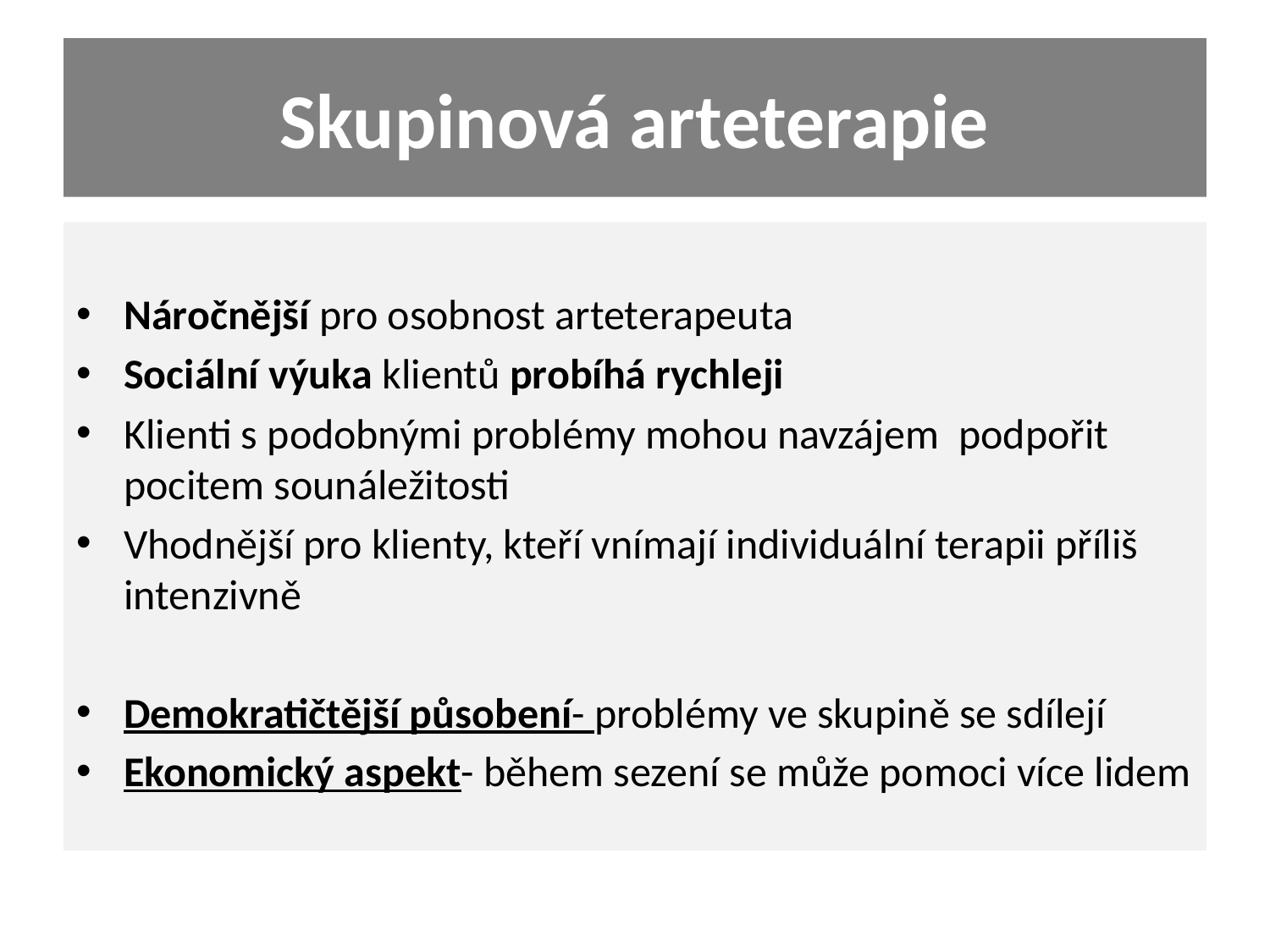

# Skupinová arteterapie

Náročnější pro osobnost arteterapeuta
Sociální výuka klientů probíhá rychleji
Klienti s podobnými problémy mohou navzájem  podpořit pocitem sounáležitosti
Vhodnější pro klienty, kteří vnímají individuální terapii příliš intenzivně

Demokratičtější působení- problémy ve skupině se sdílejí
Ekonomický aspekt- během sezení se může pomoci více lidem